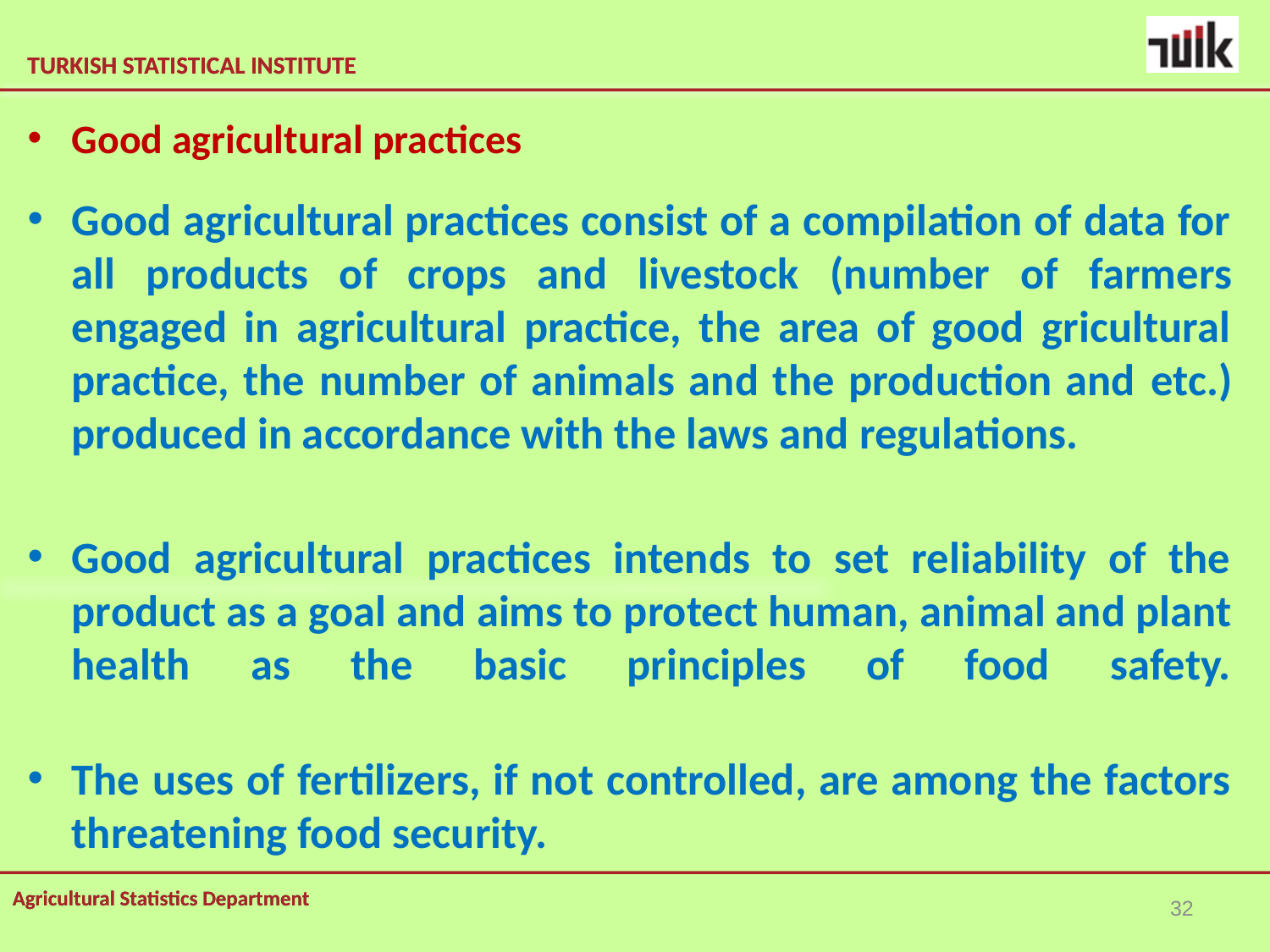

Good agricultural practices

Good agricultural practices consist of a compilation of data for all products of crops and livestock (number of farmers engaged in agricultural practice, the area of good gricultural practice, the number of animals and the production and etc.) produced in accordance with the laws and regulations.

Good agricultural practices intends to set reliability of the product as a goal and aims to protect human, animal and plant health as the basic principles of food safety.
The uses of fertilizers, if not controlled, are among the factors threatening food security.
32